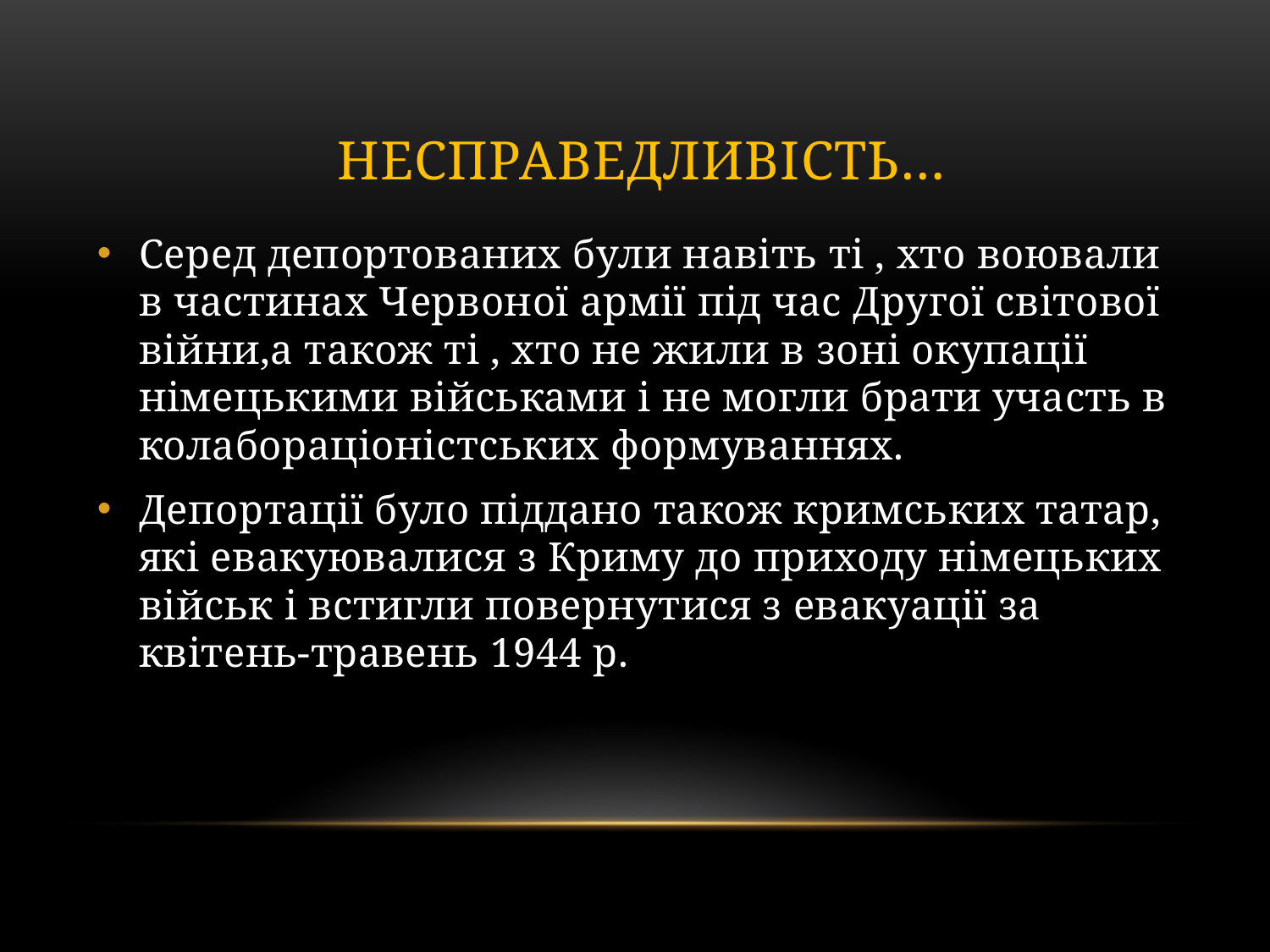

# Несправедливість…
Серед депортованих були навіть ті , хто воювали в частинах Червоної армії під час Другої світової війни,а також ті , хто не жили в зоні окупації німецькими військами і не могли брати участь в колабораціоністських формуваннях.
Депортації було піддано також кримських татар, які евакуювалися з Криму до приходу німецьких військ і встигли повернутися з евакуації за квітень-травень 1944 р.